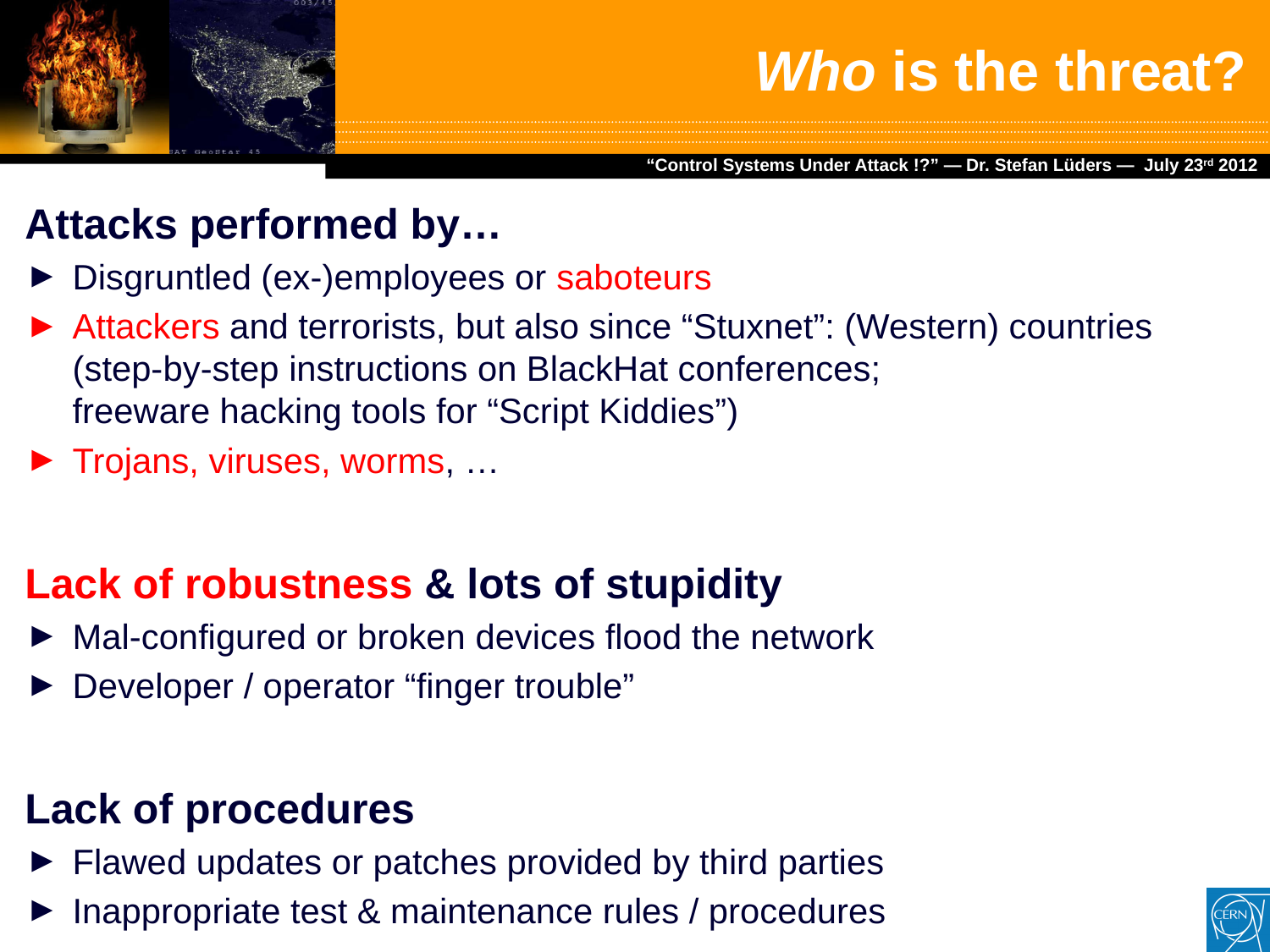

# Who is the threat?
Attacks performed by…
Disgruntled (ex-)employees or saboteurs
Attackers and terrorists, but also since “Stuxnet”: (Western) countries
(step-by-step instructions on BlackHat conferences;
freeware hacking tools for “Script Kiddies”)
Trojans, viruses, worms, …

Lack of robustness & lots of stupidity
Mal-configured or broken devices flood the network
Developer / operator “finger trouble”

Lack of procedures
Flawed updates or patches provided by third parties
Inappropriate test & maintenance rules / procedures